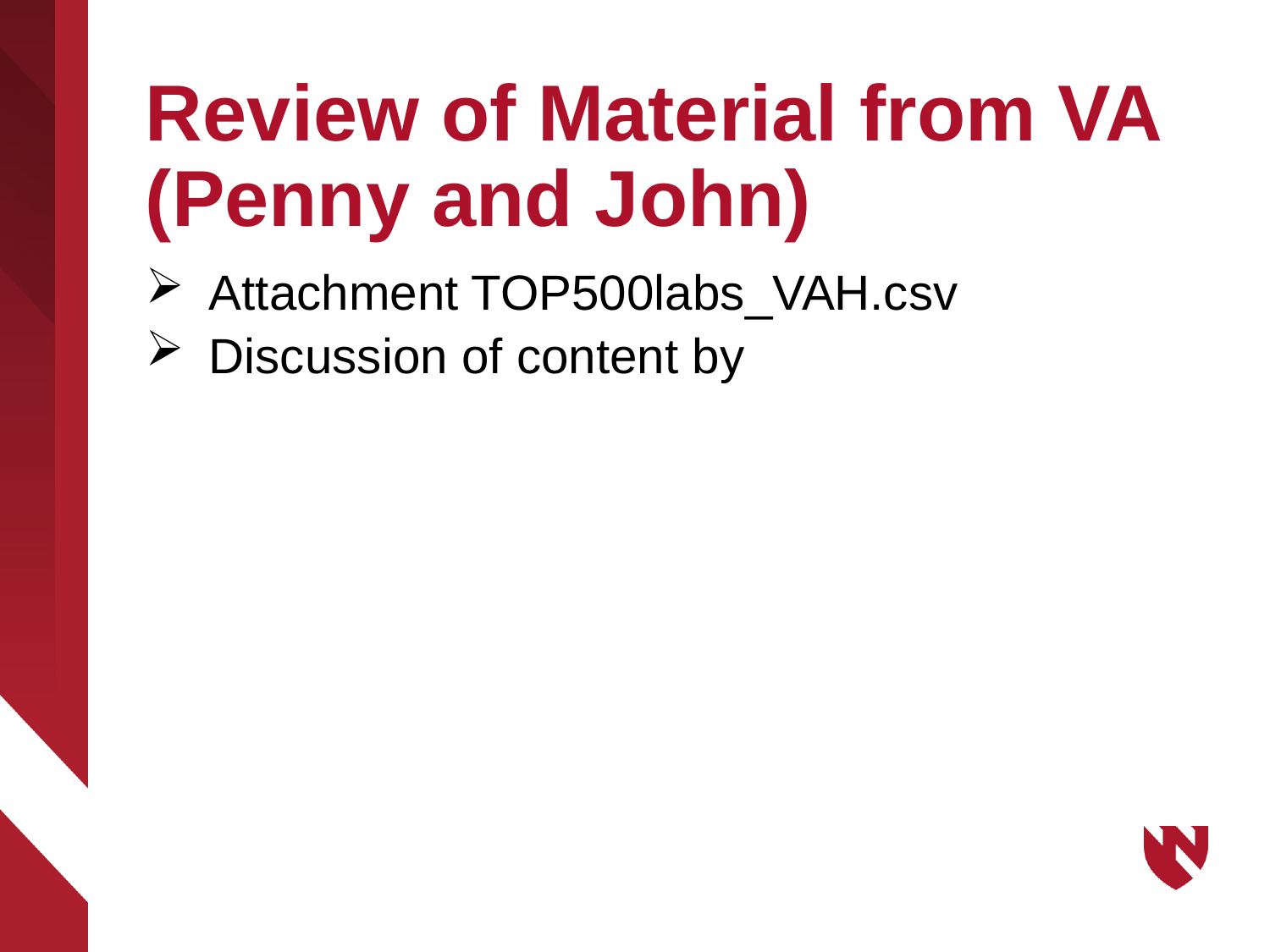

# Review of Material from VA (Penny and John)
Attachment TOP500labs_VAH.csv
Discussion of content by